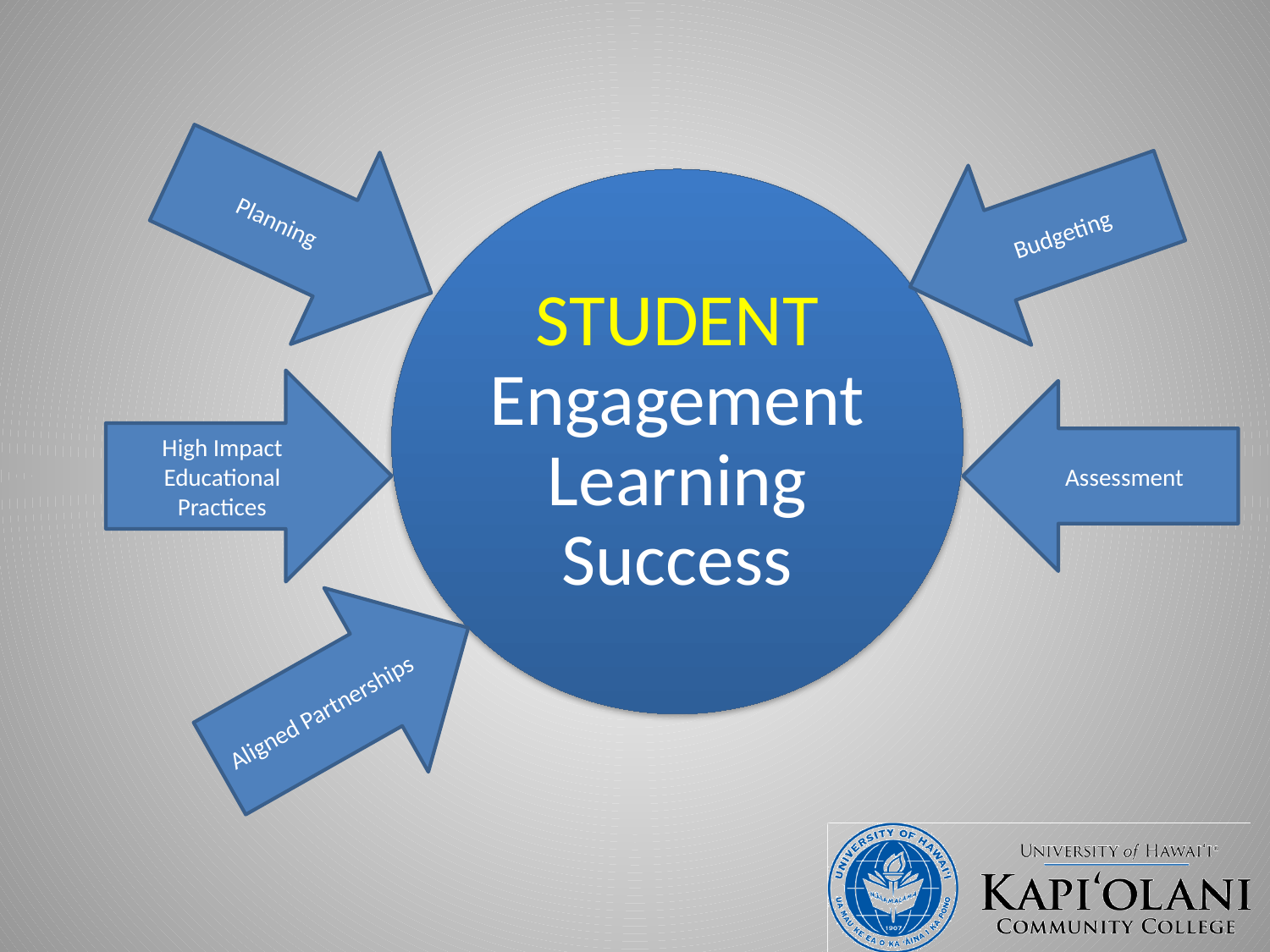

Planning
Budgeting

STUDENT
Engagement
Learning
Success
High Impact Educational Practices
Assessment
Aligned Partnerships